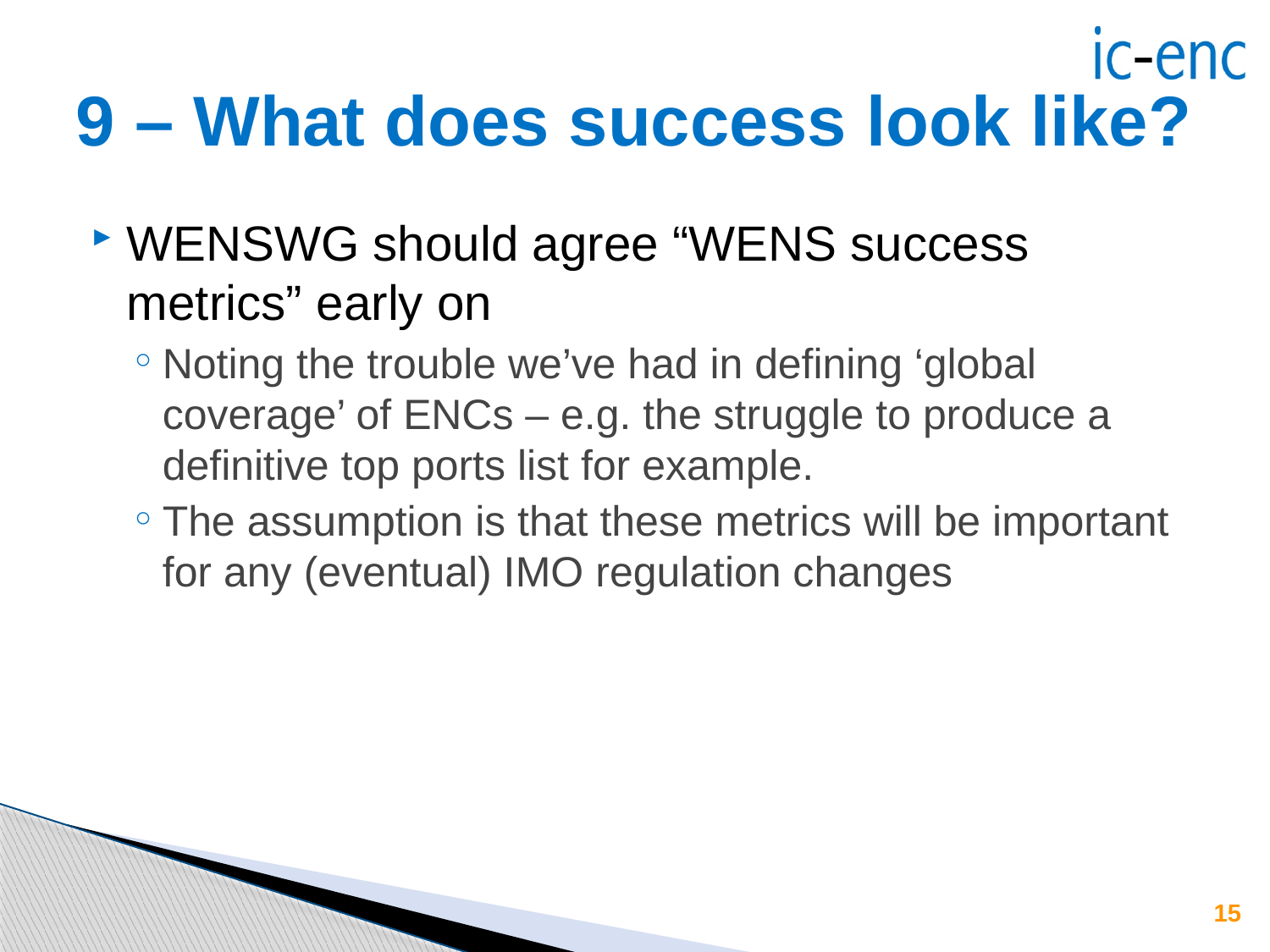

# 9 – What does success look like?
WENSWG should agree “WENS success metrics” early on
Noting the trouble we’ve had in defining ‘global coverage’ of ENCs – e.g. the struggle to produce a  definitive top ports list for example.
The assumption is that these metrics will be important for any (eventual) IMO regulation changes
15